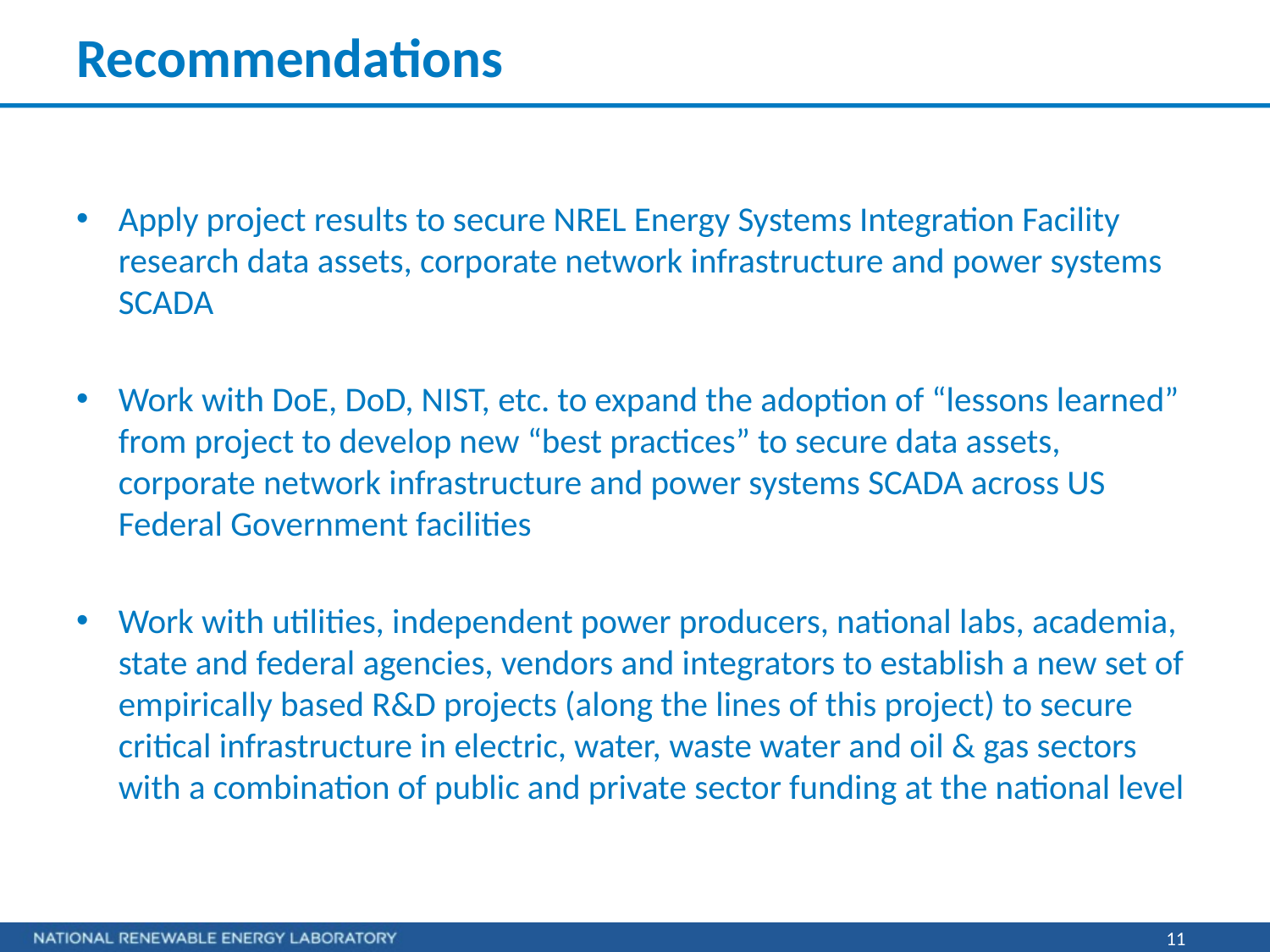

# Recommendations
Apply project results to secure NREL Energy Systems Integration Facility research data assets, corporate network infrastructure and power systems SCADA

Work with DoE, DoD, NIST, etc. to expand the adoption of “lessons learned” from project to develop new “best practices” to secure data assets, corporate network infrastructure and power systems SCADA across US Federal Government facilities

Work with utilities, independent power producers, national labs, academia, state and federal agencies, vendors and integrators to establish a new set of empirically based R&D projects (along the lines of this project) to secure critical infrastructure in electric, water, waste water and oil & gas sectors with a combination of public and private sector funding at the national level